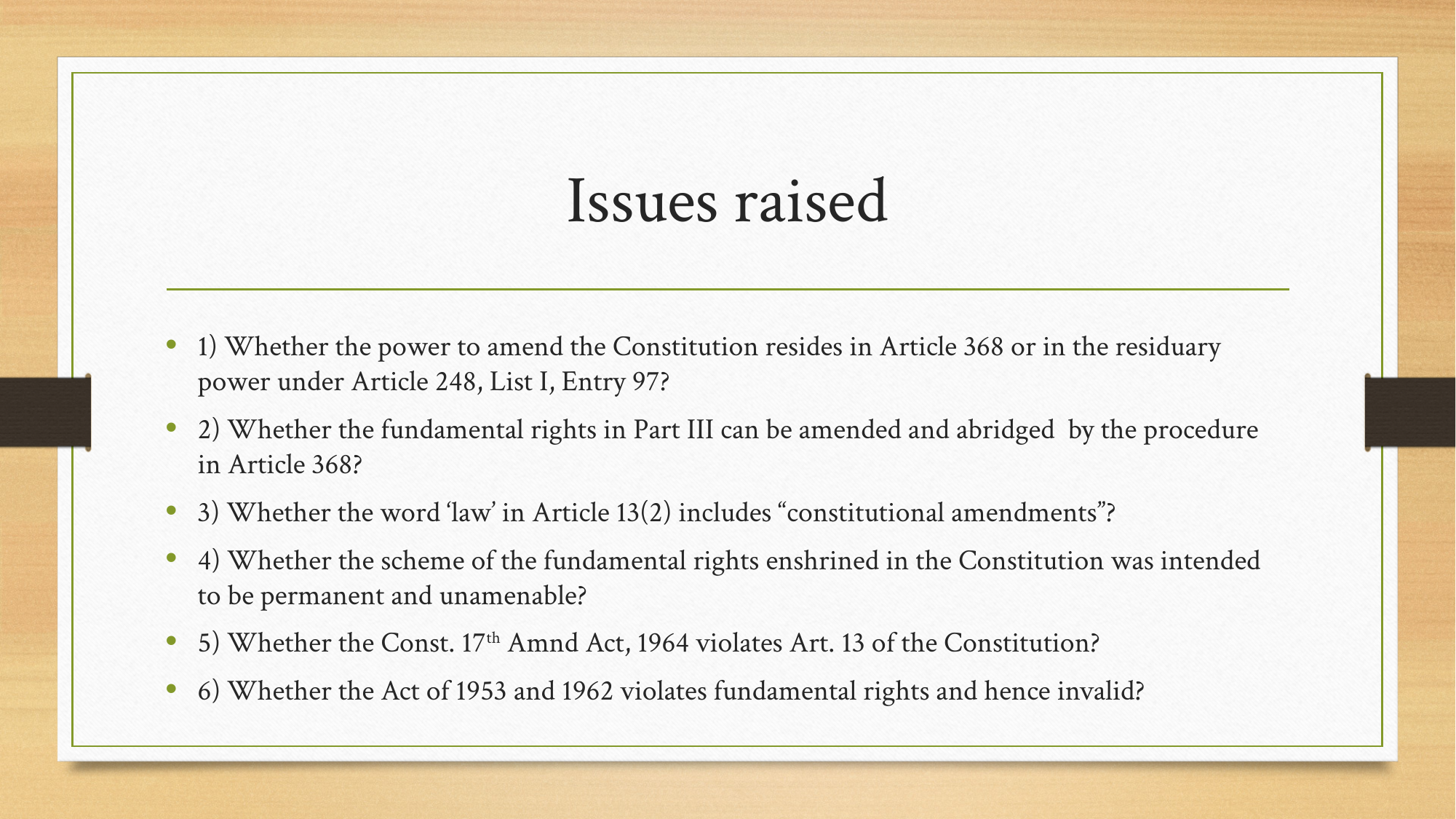

# Issues raised

1) Whether the power to amend the Constitution resides in Article 368 or in the residuary power under Article 248, List I, Entry 97?
2) Whether the fundamental rights in Part III can be amended and abridged  by the procedure in Article 368?
3) Whether the word ‘law’ in Article 13(2) includes “constitutional amendments”?
4) Whether the scheme of the fundamental rights enshrined in the Constitution was intended to be permanent and unamenable?
5) Whether the Const. 17th Amnd Act, 1964 violates Art. 13 of the Constitution?
6) Whether the Act of 1953 and 1962 violates fundamental rights and hence invalid?